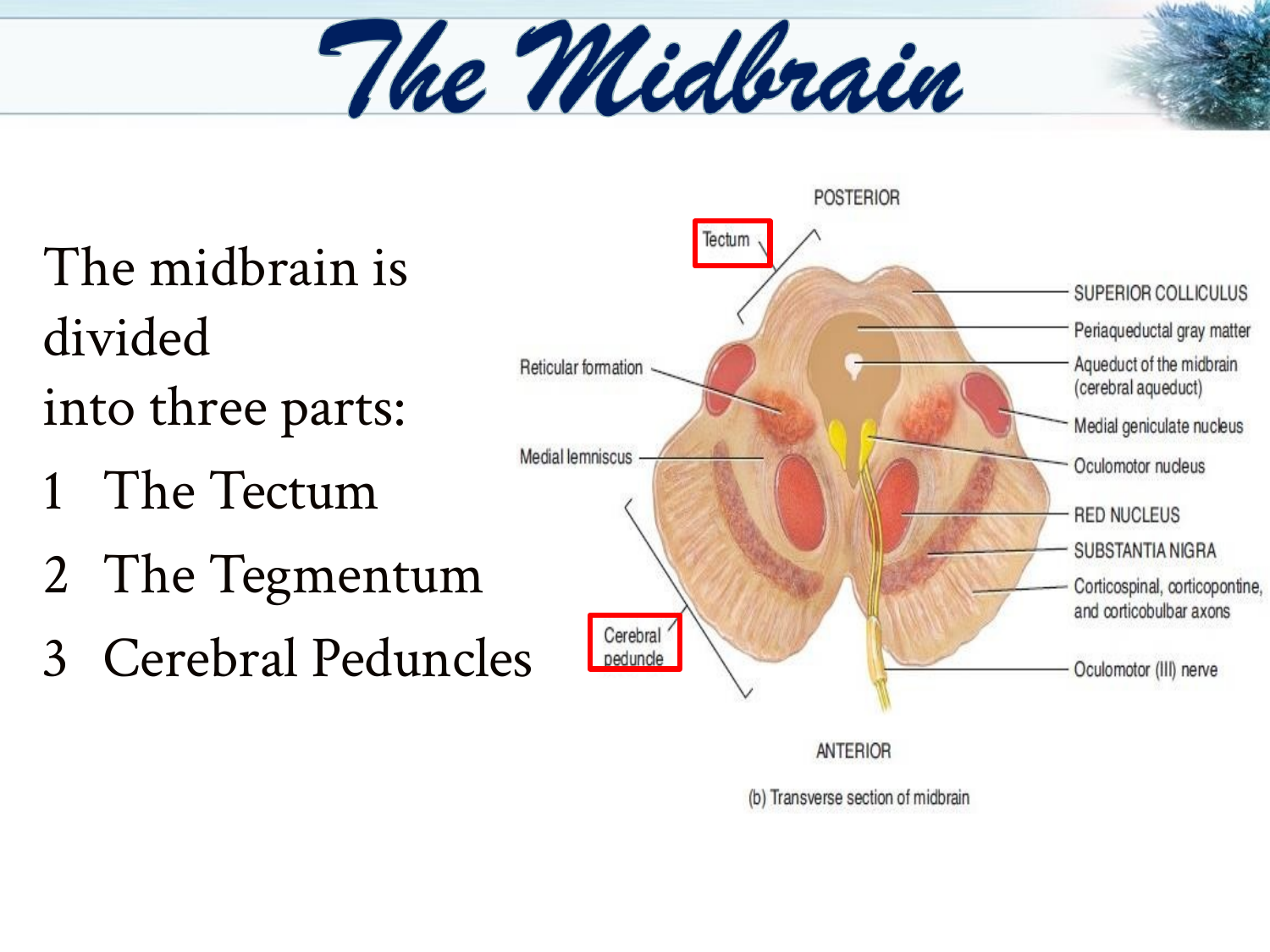

The midbrain is divided
into three parts:
The Tectum
The Tegmentum
Cerebral Peduncles